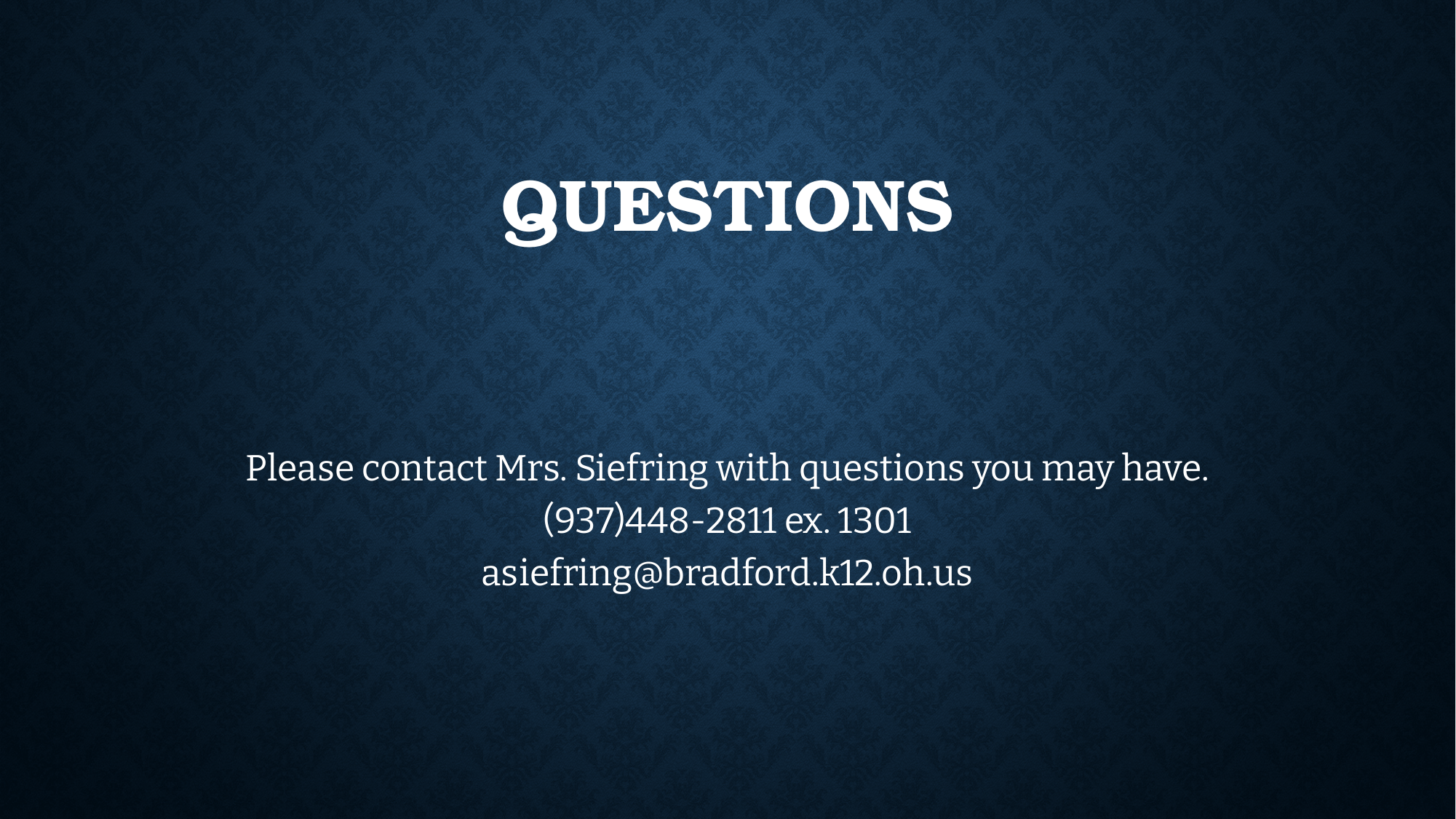

# QUESTIONS
Please contact Mrs. Siefring with questions you may have.
(937)448-2811 ex. 1301
asiefring@bradford.k12.oh.us